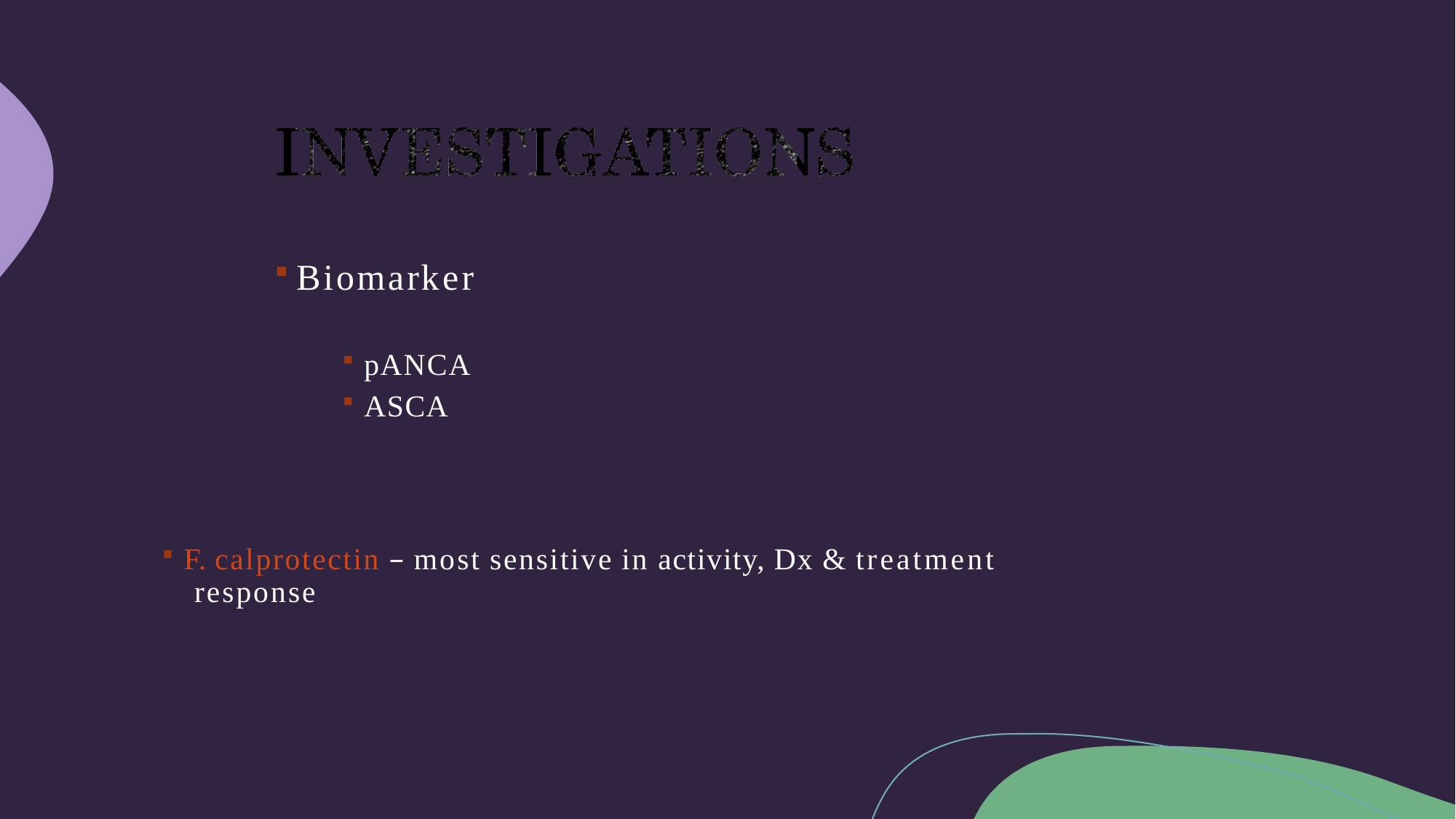

Biomarker
pANCA
ASCA
F. calprotectin – most sensitive in activity, Dx & treatment  response